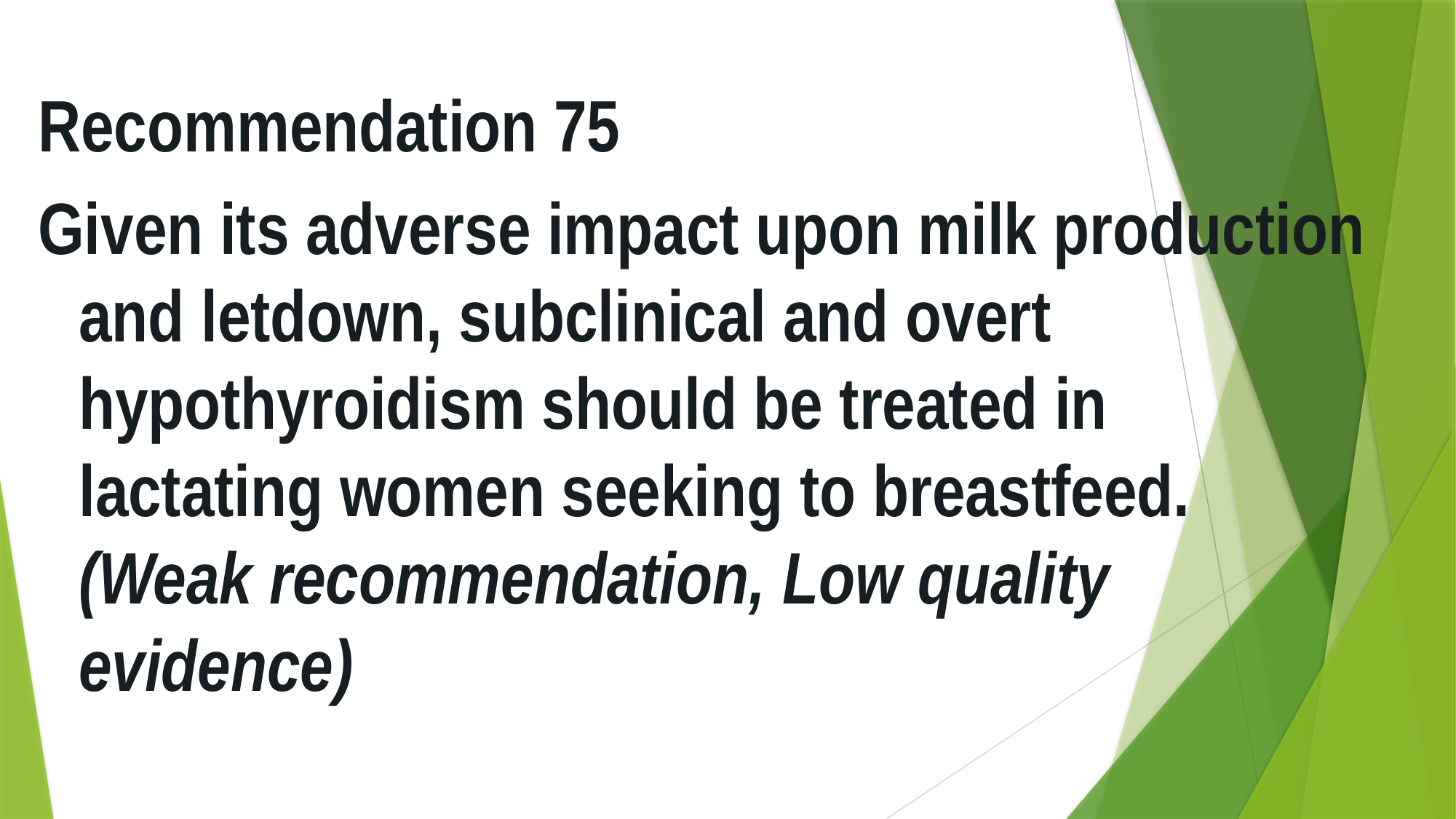

Recommendation 75
Given its adverse impact upon milk production and letdown, subclinical and overt hypothyroidism should be treated in lactating women seeking to breastfeed. (Weak recommendation, Low quality evidence)